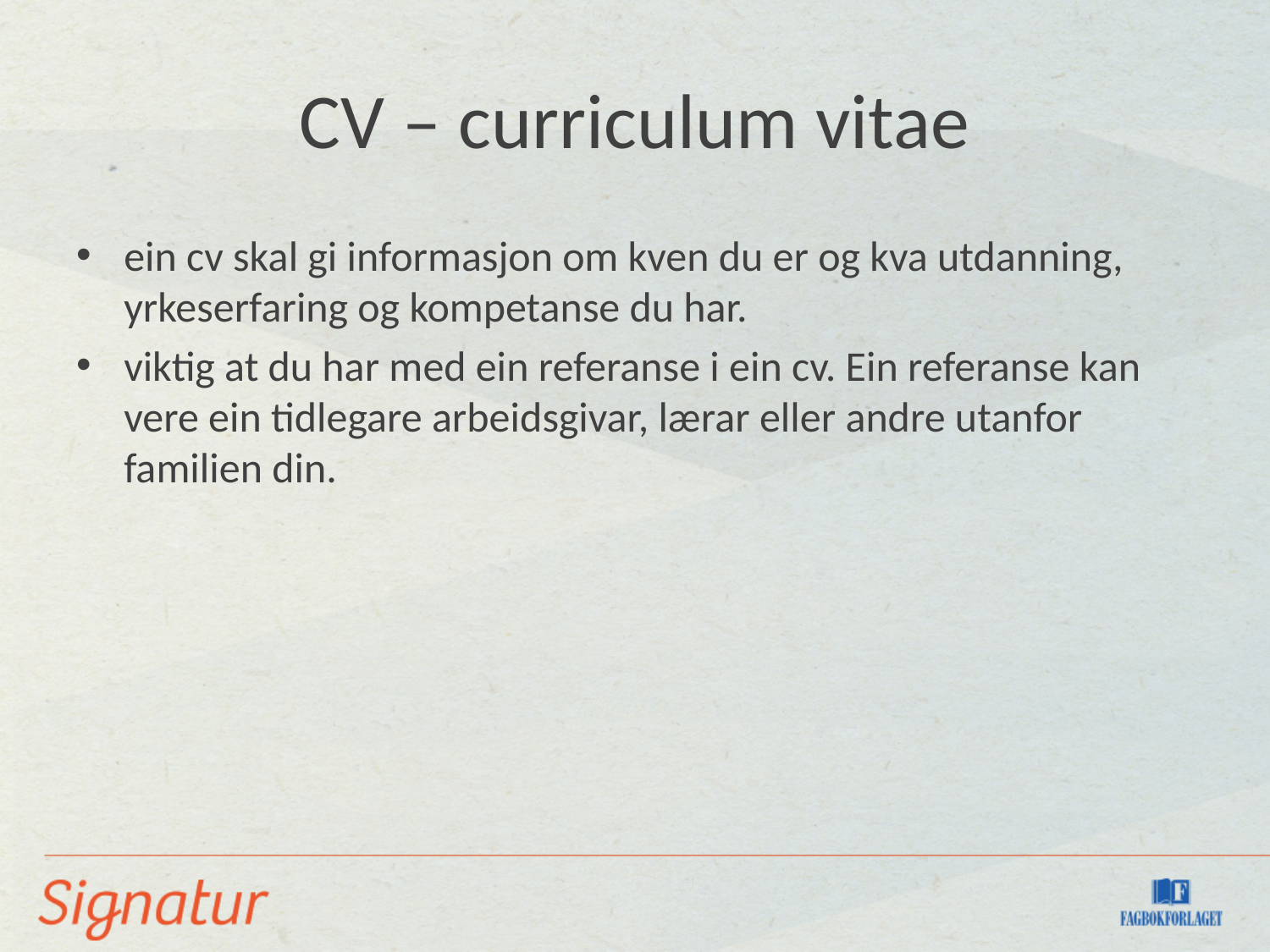

# CV – curriculum vitae
ein cv skal gi informasjon om kven du er og kva utdanning, yrkeserfaring og kompetanse du har.
viktig at du har med ein referanse i ein cv. Ein referanse kan vere ein tidlegare arbeidsgivar, lærar eller andre utanfor familien din.